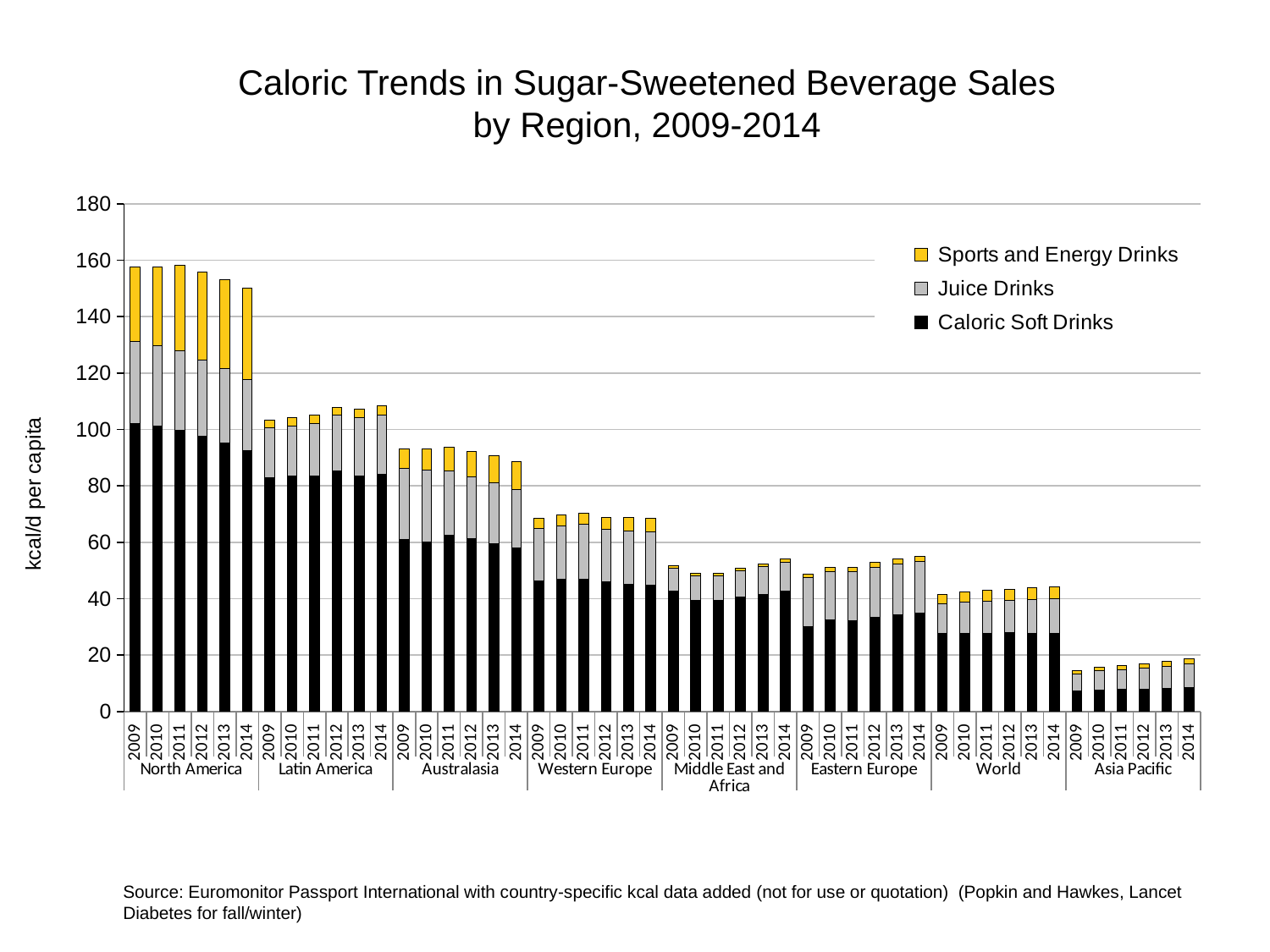

Caloric Trends in Sugar-Sweetened Beverage Sales by Region, 2009-2014

### Chart

| Category |  Caloric Soft Drinks |  Juice Drinks |  Sports and Energy Drinks |
|---|---|---|---|
| 2009 | 102.16 | 28.990000000000002 | 26.49 |
| 2010 | 101.08 | 28.729999999999997 | 27.75 |
| 2011 | 99.82 | 27.99 | 30.47 |
| 2012 | 97.47 | 27.120000000000005 | 31.11 |
| 2013 | 95.06 | 26.42 | 31.75 |
| 2014 | 92.47 | 25.31 | 32.3 |
| 2009 | 83.03 | 17.64 | 2.56 |
| 2010 | 83.59 | 17.73 | 2.85 |
| 2011 | 83.47 | 18.58 | 3.16 |
| 2012 | 85.43 | 19.75 | 2.75 |
| 2013 | 83.63 | 20.65 | 2.93 |
| 2014 | 84.00999999999999 | 21.13 | 3.15 |
| 2009 | 61.11 | 25.22 | 6.84 |
| 2010 | 60.18 | 25.38 | 7.57 |
| 2011 | 62.58 | 22.65 | 8.38 |
| 2012 | 61.21 | 22.020000000000003 | 8.99 |
| 2013 | 59.61 | 21.41 | 9.58 |
| 2014 | 58.03 | 20.560000000000002 | 10.08 |
| 2009 | 46.34 | 18.689999999999998 | 3.53 |
| 2010 | 46.769999999999996 | 19.1 | 3.72 |
| 2011 | 47.05 | 19.25 | 3.91 |
| 2012 | 45.86 | 18.869999999999997 | 4.16 |
| 2013 | 45.12 | 18.93 | 4.68 |
| 2014 | 44.66 | 18.89 | 4.84 |
| 2009 | 42.599999999999994 | 8.29 | 0.86 |
| 2010 | 39.46 | 8.56 | 0.93 |
| 2011 | 39.400000000000006 | 8.72 | 0.98 |
| 2012 | 40.5 | 9.280000000000001 | 1.03 |
| 2013 | 41.489999999999995 | 9.79 | 1.13 |
| 2014 | 42.61 | 10.27 | 1.18 |
| 2009 | 30.230000000000004 | 17.16 | 1.17 |
| 2010 | 32.36 | 17.37 | 1.3 |
| 2011 | 32.28 | 17.29 | 1.48 |
| 2012 | 33.5 | 17.69 | 1.67 |
| 2013 | 34.230000000000004 | 18.03 | 1.85 |
| 2014 | 34.82 | 18.26 | 2.0 |
| 2009 | 27.560000000000002 | 10.59 | 3.24 |
| 2010 | 27.740000000000002 | 11.07 | 3.5 |
| 2011 | 27.79 | 11.32 | 3.81 |
| 2012 | 27.88 | 11.61 | 3.93 |
| 2013 | 27.65 | 12.0 | 4.14 |
| 2014 | 27.67 | 12.34 | 4.3 |
| 2009 | 7.449999999999999 | 5.97 | 1.14 |
| 2010 | 7.7299999999999995 | 6.640000000000001 | 1.33 |
| 2011 | 7.92 | 7.010000000000001 | 1.42 |
| 2012 | 8.04 | 7.370000000000001 | 1.54 |
| 2013 | 8.2 | 7.8500000000000005 | 1.67 |
| 2014 | 8.39 | 8.4 | 1.8 |
Source: Euromonitor Passport International with country-specific kcal data added (not for use or quotation)  (Popkin and Hawkes, Lancet Diabetes for fall/winter)